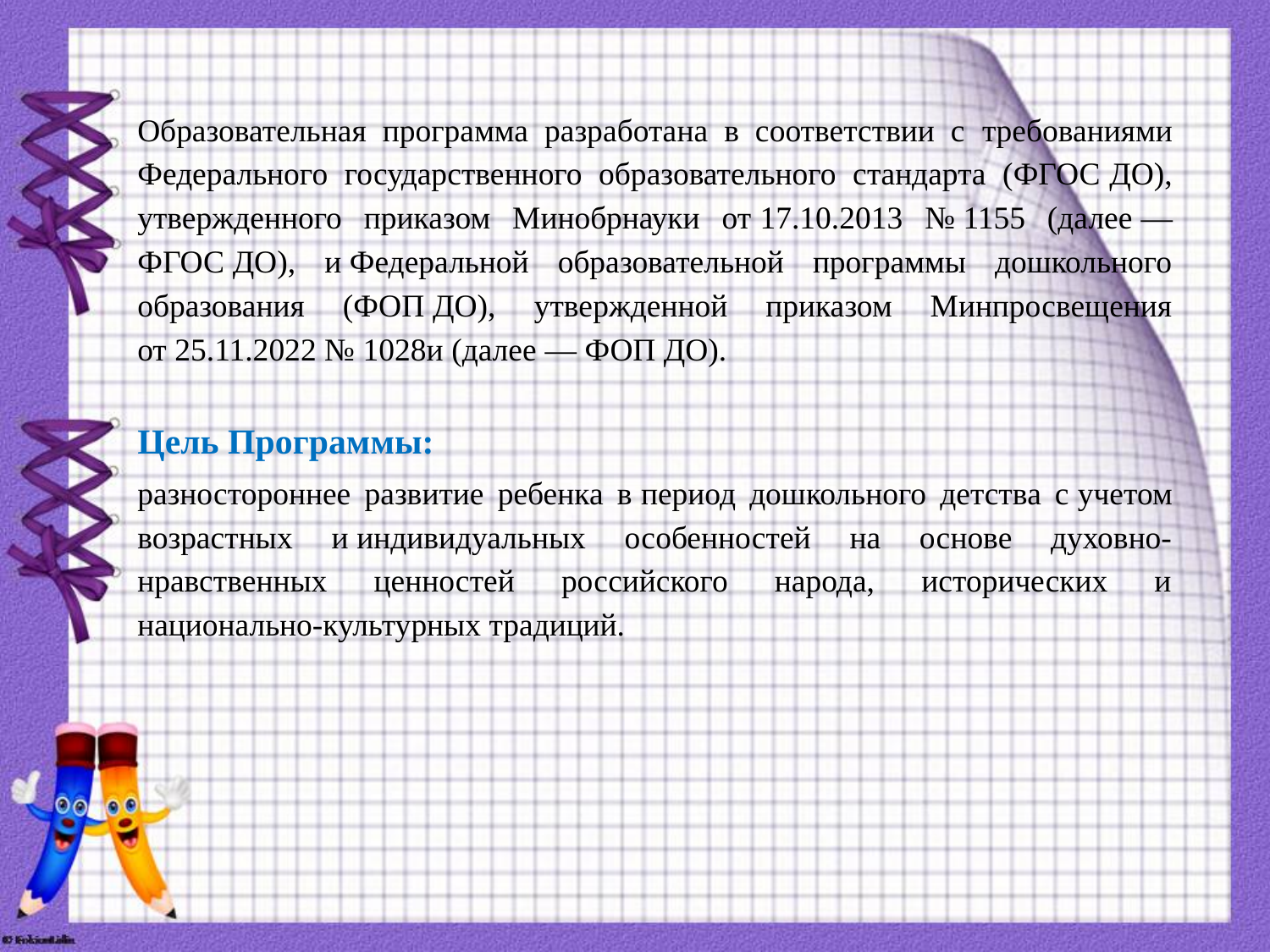

Образовательная программа разработана в соответствии с требованиями Федерального государственного образовательного стандарта (ФГОС ДО), утвержденного приказом Минобрнауки от 17.10.2013 № 1155 (далее — ФГОС ДО), и Федеральной образовательной программы дошкольного образования (ФОП ДО), утвержденной приказом Минпросвещения от 25.11.2022 № 1028и (далее — ФОП ДО).

Цель Программы:
разностороннее развитие ребенка в период дошкольного детства с учетом возрастных и индивидуальных особенностей на основе духовно-нравственных ценностей российского народа, исторических и национально-культурных традиций.